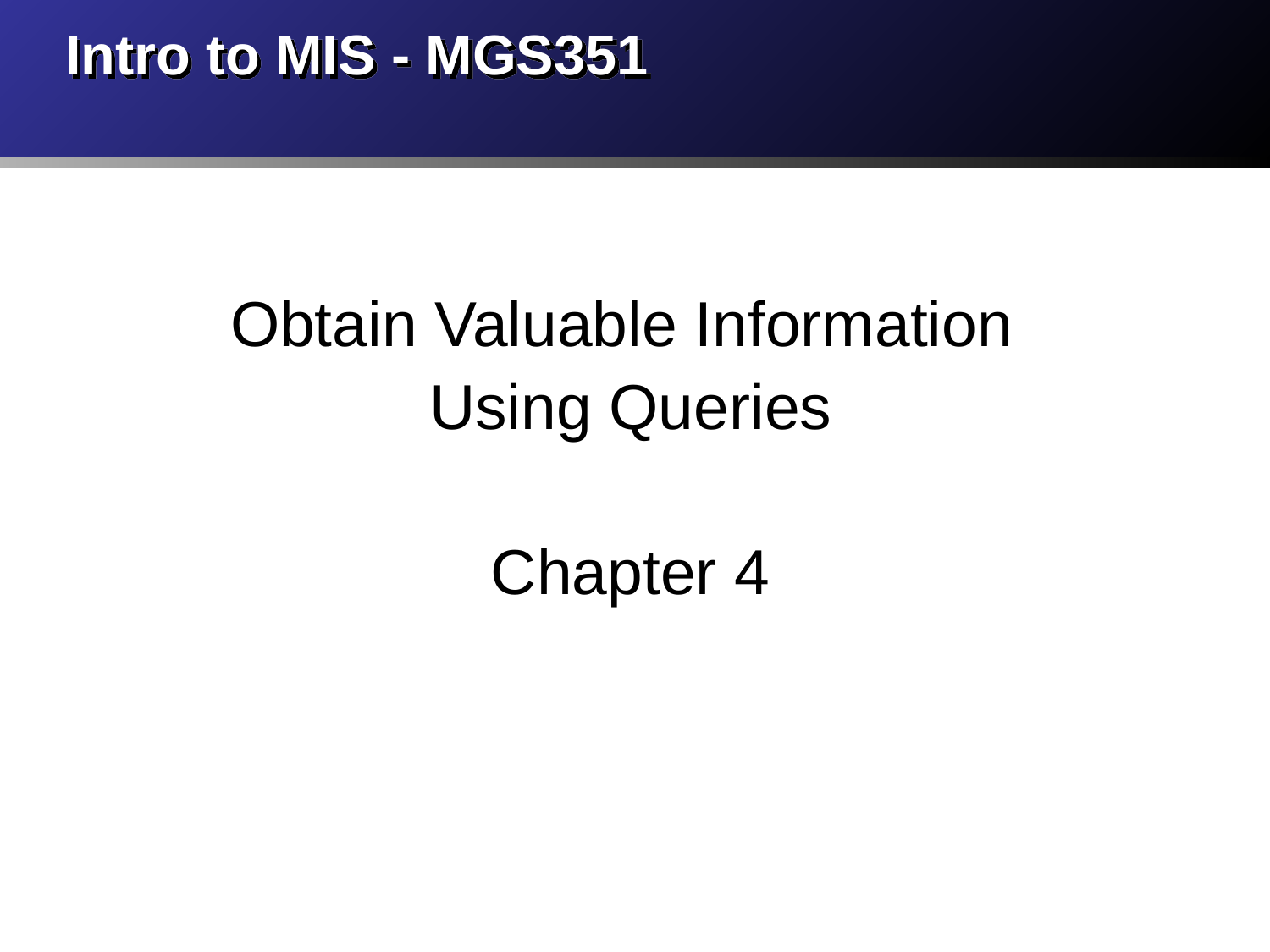

# Intro to MIS - MGS351

Obtain Valuable Information
Using Queries

Chapter 4